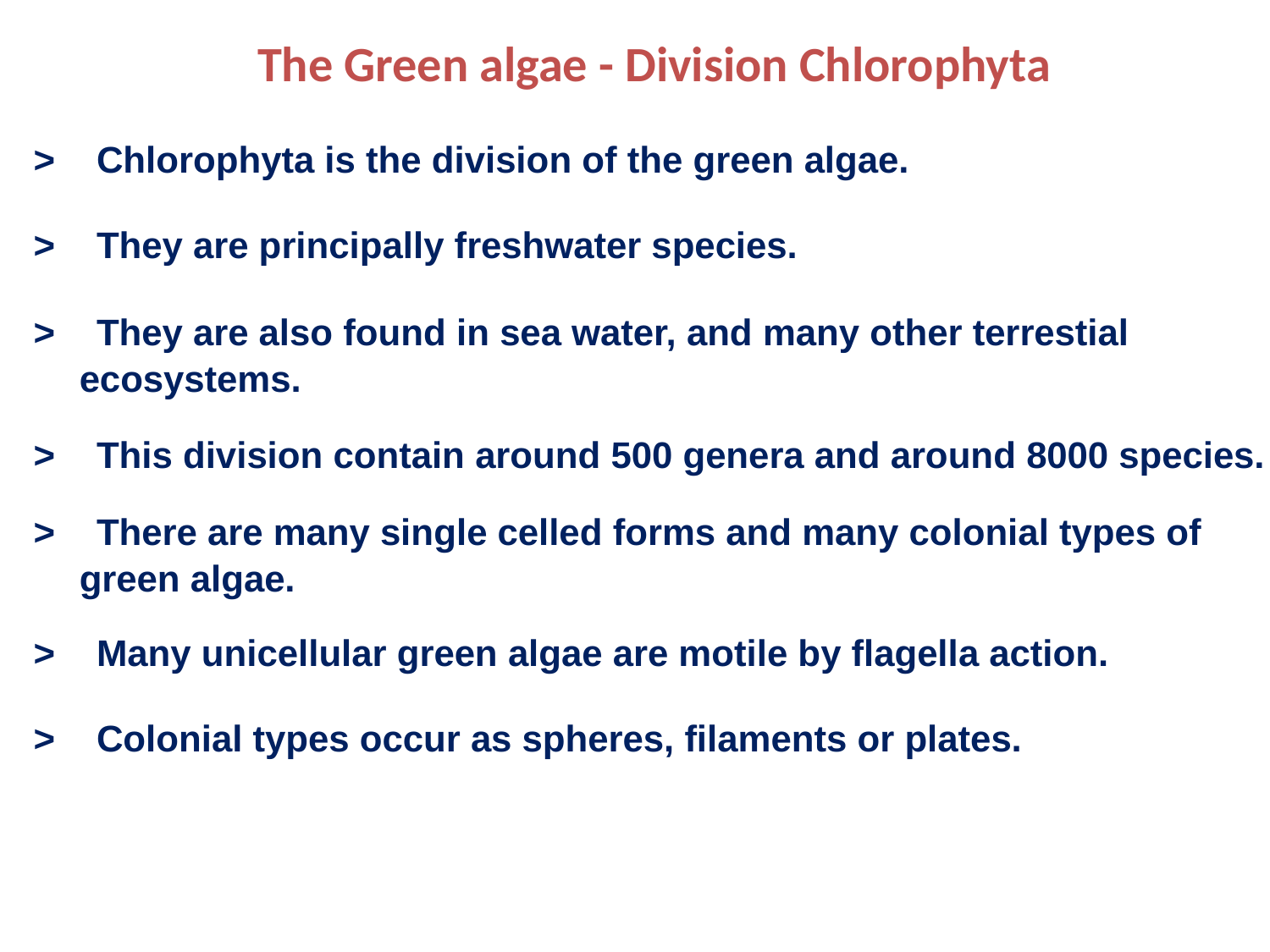

The Green algae - Division Chlorophyta
>    Chlorophyta is the division of the green algae.
>    They are principally freshwater species.
>    They are also found in sea water, and many other terrestial ecosystems.
>    This division contain around 500 genera and around 8000 species.
>    There are many single celled forms and many colonial types of green algae.
>    Many unicellular green algae are motile by flagella action.
>    Colonial types occur as spheres, filaments or plates.